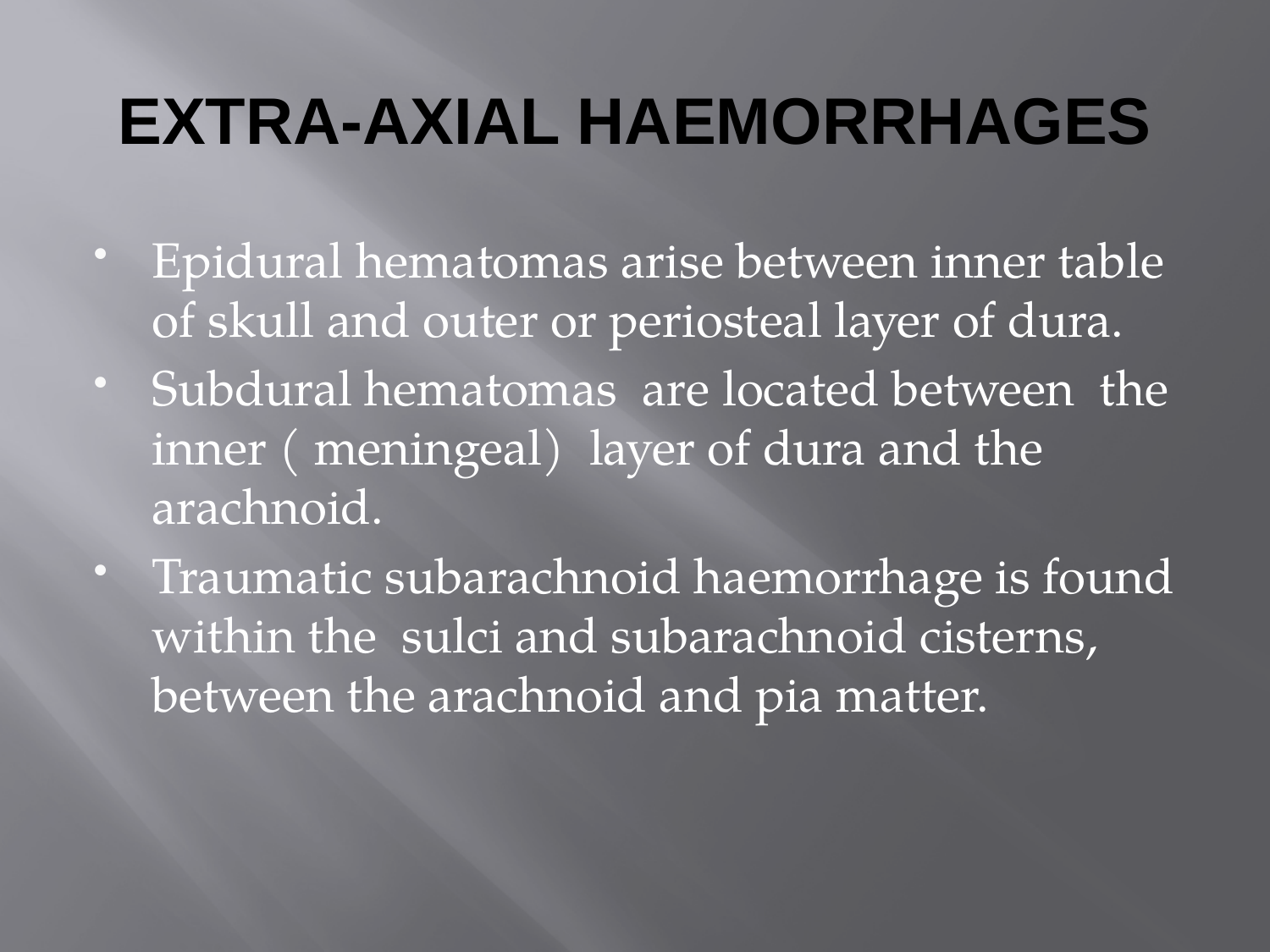

# EXTRA-AXIAL HAEMORRHAGES
Epidural hematomas arise between inner table of skull and outer or periosteal layer of dura.
Subdural hematomas  are located between  the inner ( meningeal)  layer of dura and the arachnoid.
Traumatic subarachnoid haemorrhage is found within the  sulci and subarachnoid cisterns, between the arachnoid and pia matter.